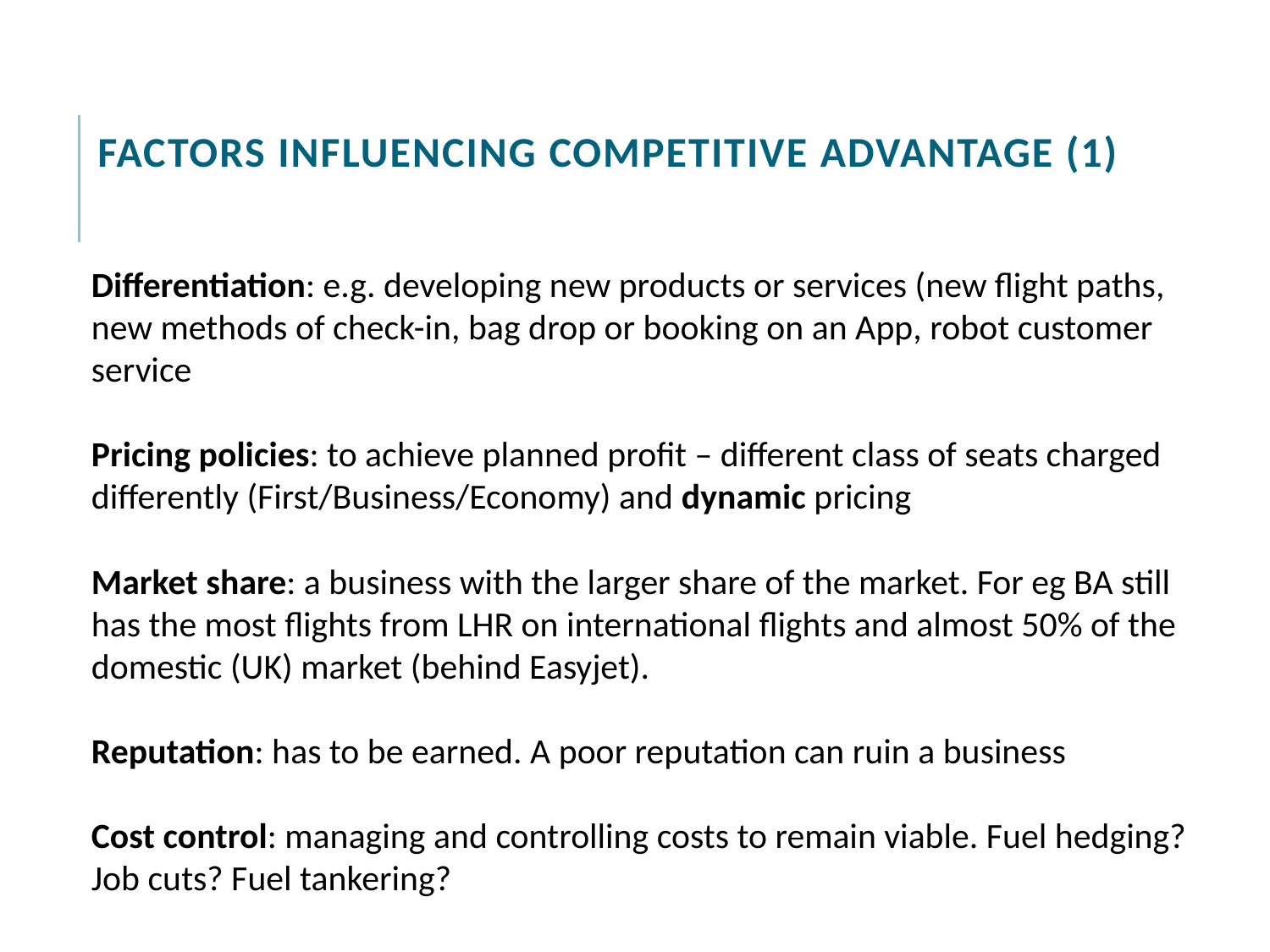

# Factors influencing competitive advantage (1)
Differentiation: e.g. developing new products or services (new flight paths, new methods of check-in, bag drop or booking on an App, robot customer service

Pricing policies: to achieve planned profit – different class of seats charged differently (First/Business/Economy) and dynamic pricing

Market share: a business with the larger share of the market. For eg BA still has the most flights from LHR on international flights and almost 50% of the domestic (UK) market (behind Easyjet).

Reputation: has to be earned. A poor reputation can ruin a business

Cost control: managing and controlling costs to remain viable. Fuel hedging? Job cuts? Fuel tankering?